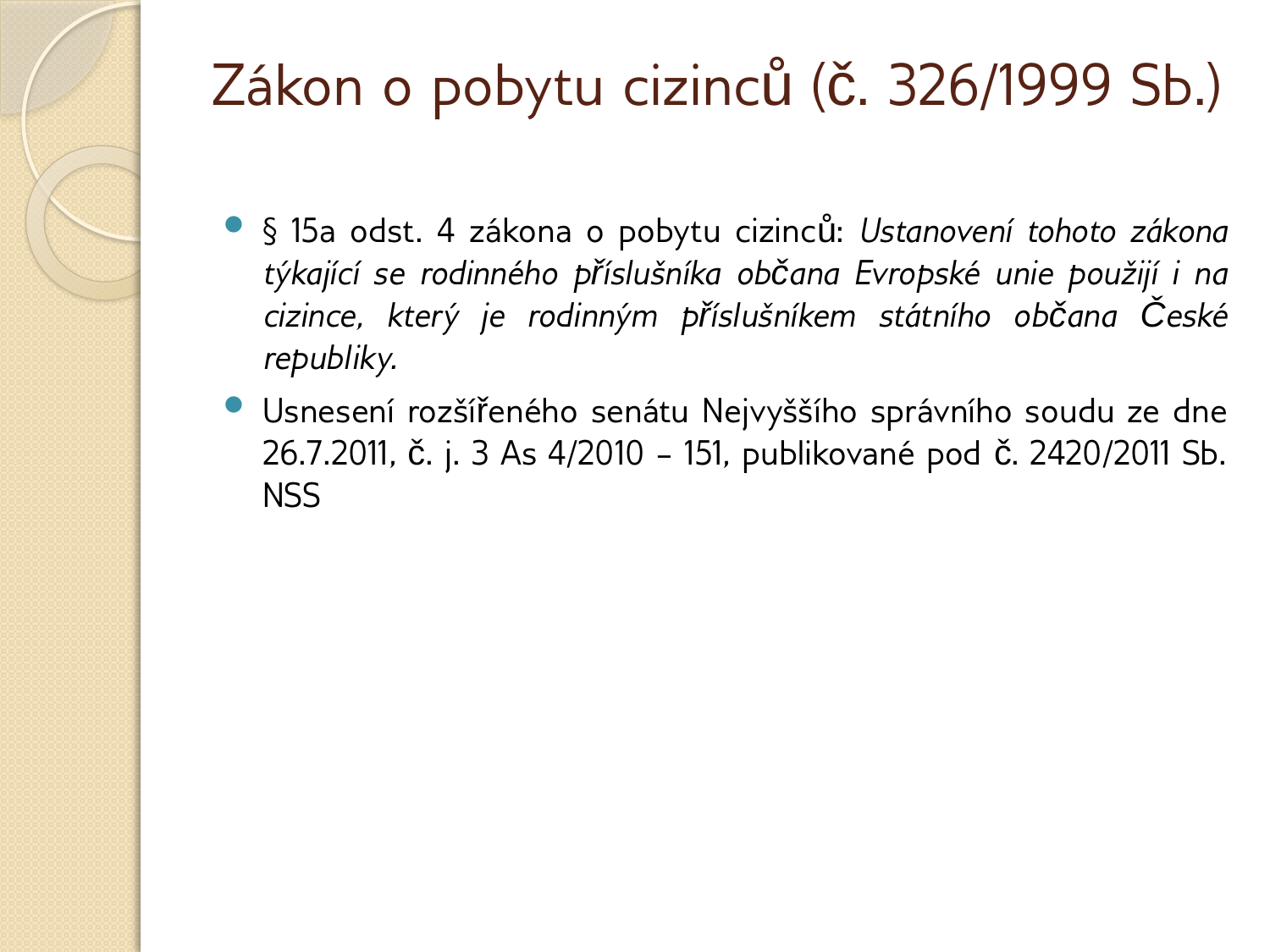

# Zákon o pobytu cizinců (č. 326/1999 Sb.)
§ 15a odst. 4 zákona o pobytu cizinců: Ustanovení tohoto zákona týkající se rodinného příslušníka občana Evropské unie použijí i na cizince, který je rodinným příslušníkem státního občana České republiky.
Usnesení rozšířeného senátu Nejvyššího správního soudu ze dne 26.7.2011, č. j. 3 As 4/2010 – 151, publikované pod č. 2420/2011 Sb. NSS